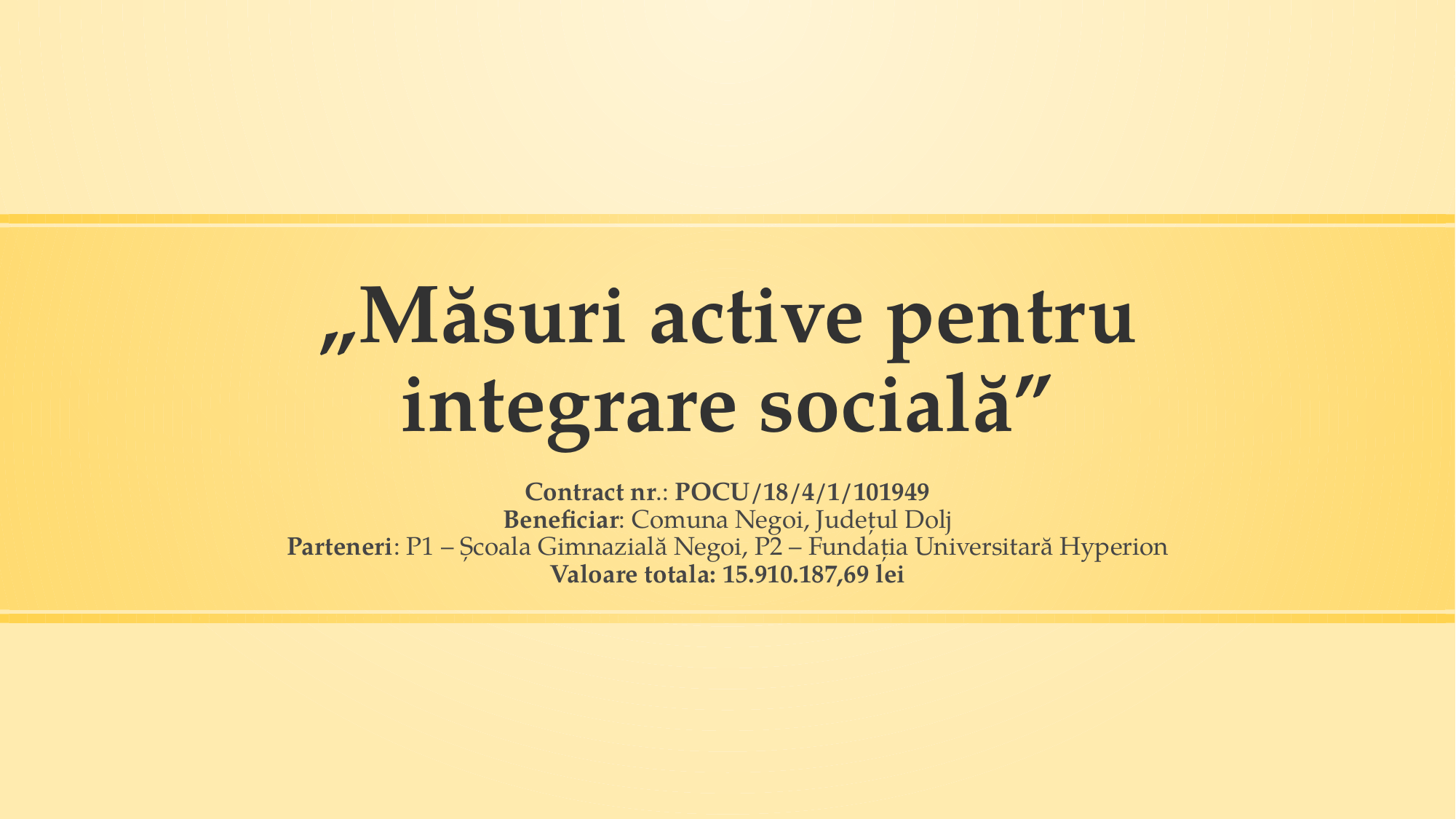

# „Măsuri active pentru integrare socială”
Contract nr.: POCU/18/4/1/101949
Beneficiar: Comuna Negoi, Județul Dolj
Parteneri: P1 – Școala Gimnazială Negoi, P2 – Fundația Universitară Hyperion
Valoare totala: 15.910.187,69 lei